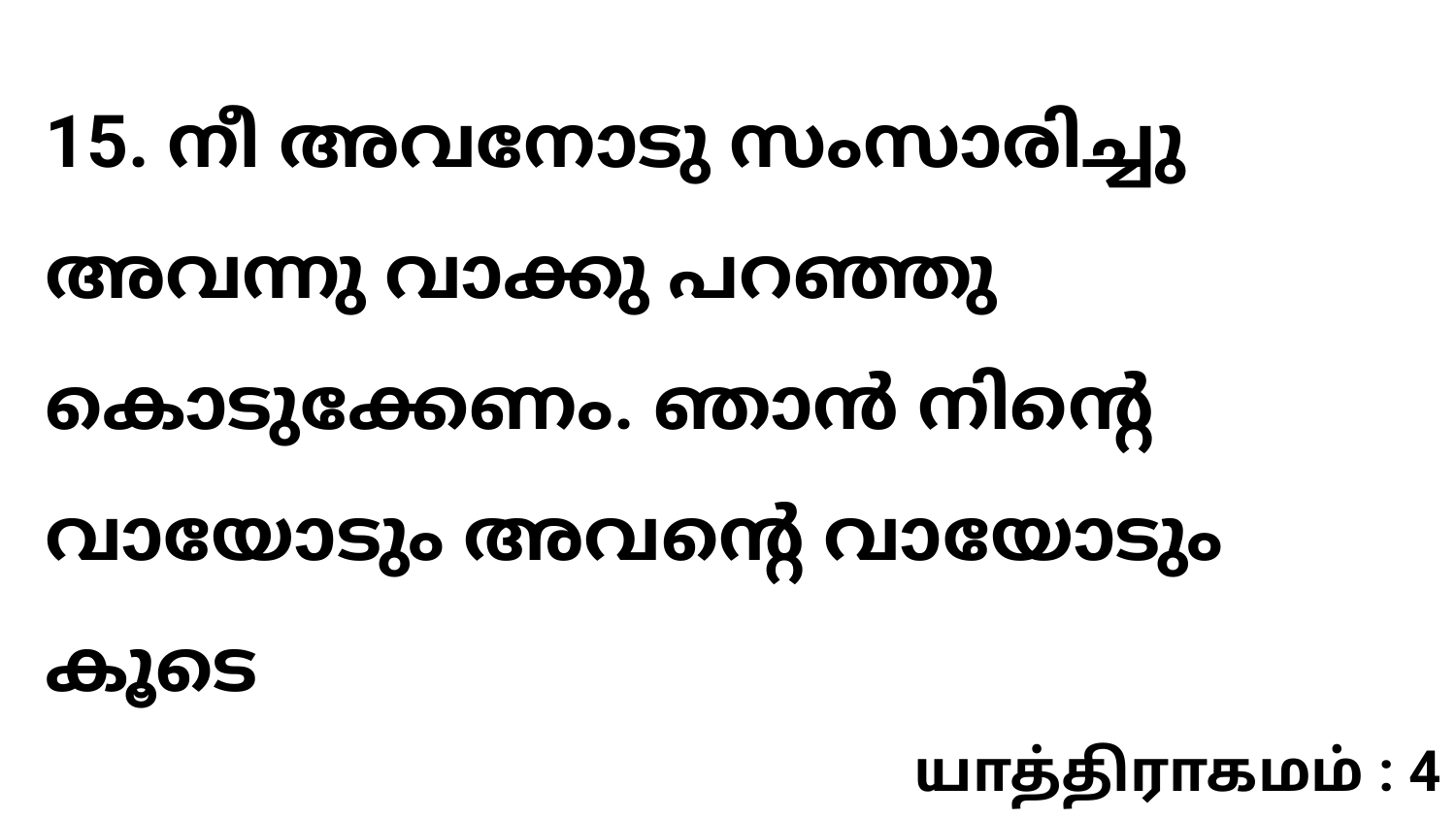

15. നീ അവനോടു സംസാരിച്ചു അവന്നു വാക്കു പറഞ്ഞു കൊടുക്കേണം. ഞാൻ നിന്റെ വായോടും അവന്റെ വായോടും കൂടെ
யாத்திராகமம் : 4